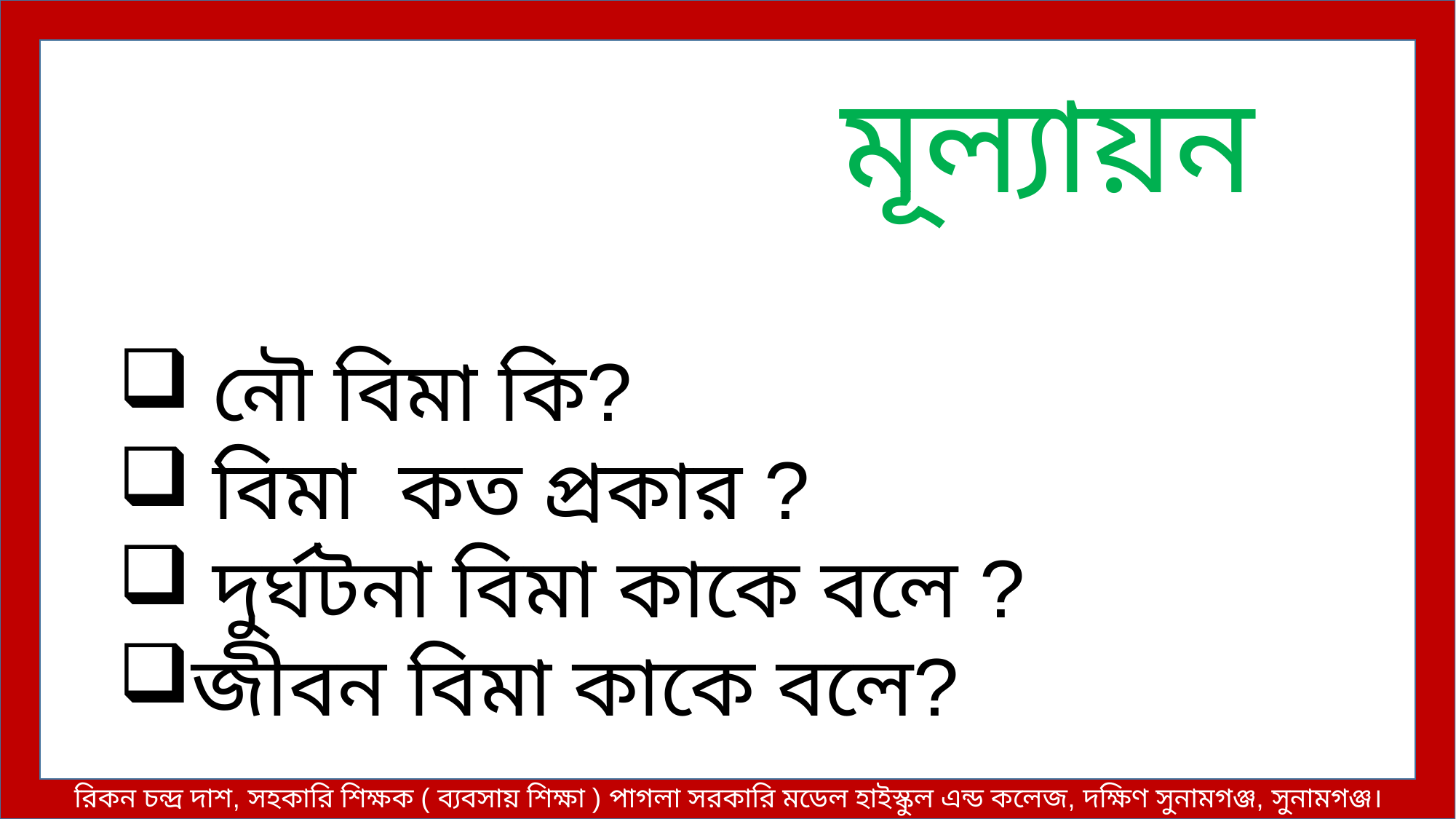

মূল্যায়ন
 নৌ বিমা কি?
 বিমা  কত প্রকার ?
 দুর্ঘটনা বিমা কাকে বলে ?
জীবন বিমা কাকে বলে?